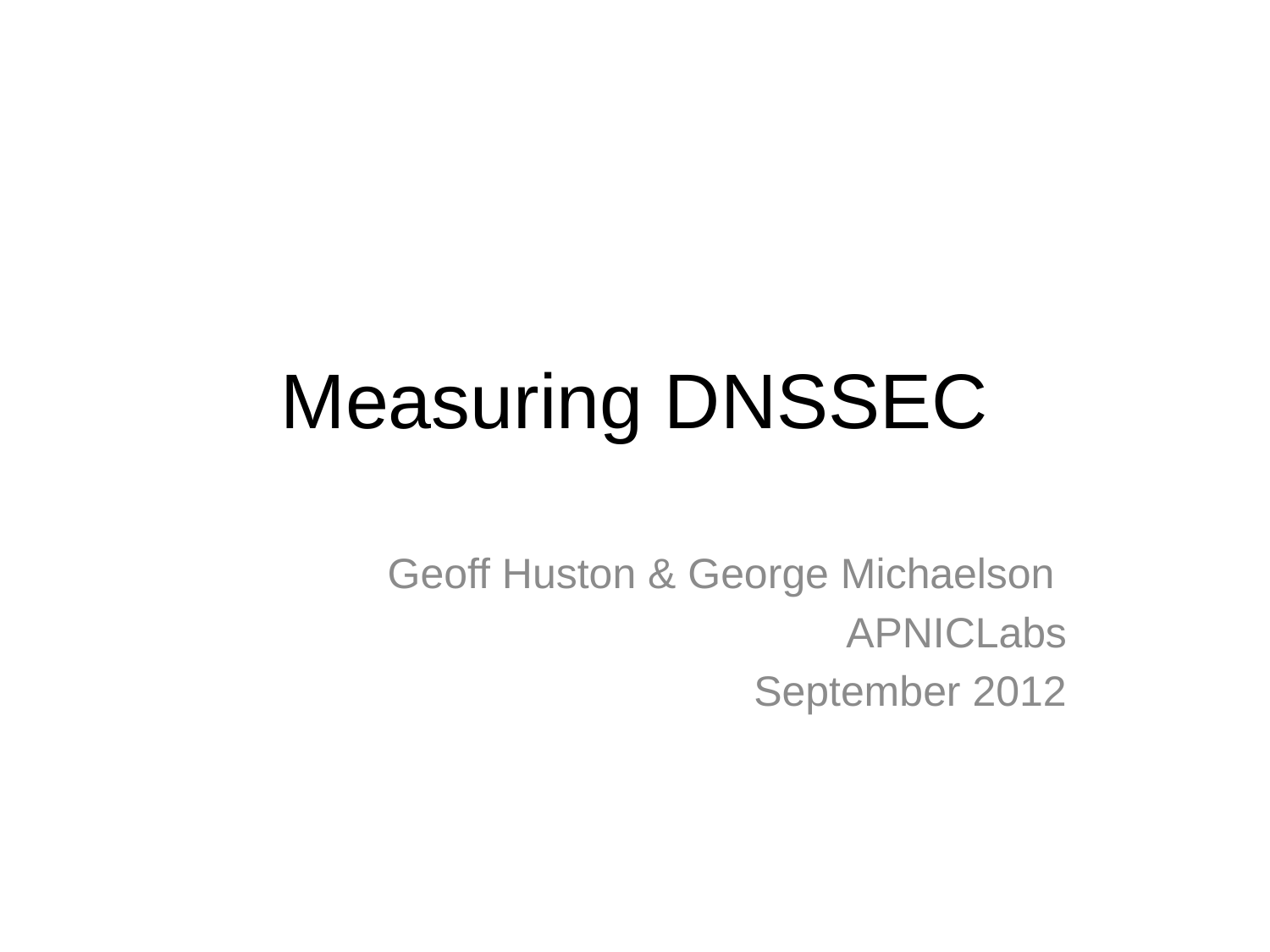

# Measuring DNSSEC
Geoff Huston & George Michaelson
APNICLabs
September 2012